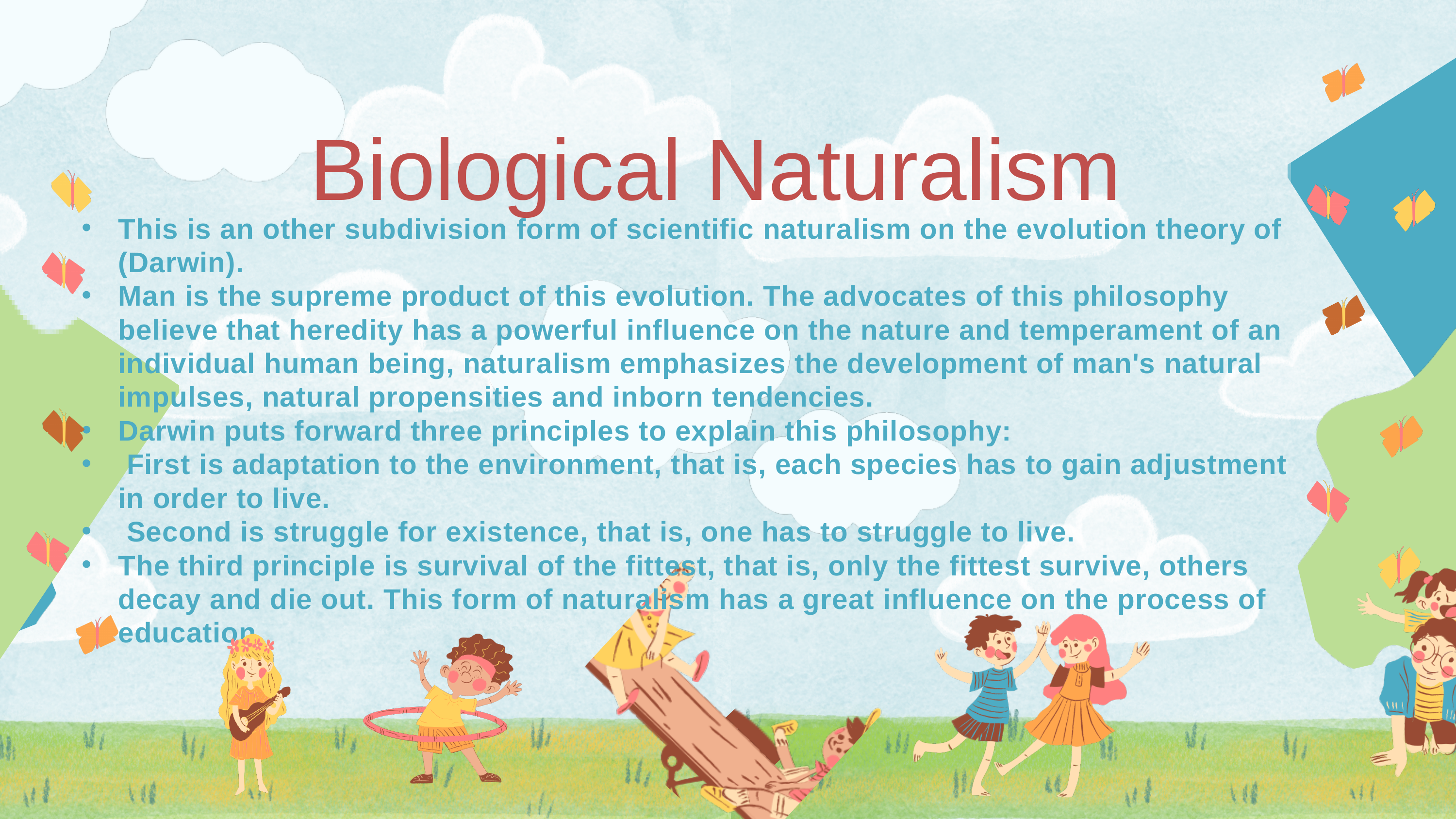

Biological Naturalism

This is an other subdivision form of scientific naturalism on the evolution theory of (Darwin).
Man is the supreme product of this evolution. The advocates of this philosophy believe that heredity has a powerful influence on the nature and temperament of an individual human being, naturalism emphasizes the development of man's natural impulses, natural propensities and inborn tendencies.
Darwin puts forward three principles to explain this philosophy:
 First is adaptation to the environment, that is, each species has to gain adjustment in order to live.
 Second is struggle for existence, that is, one has to struggle to live.
The third principle is survival of the fittest, that is, only the fittest survive, others decay and die out. This form of naturalism has a great influence on the process of education.